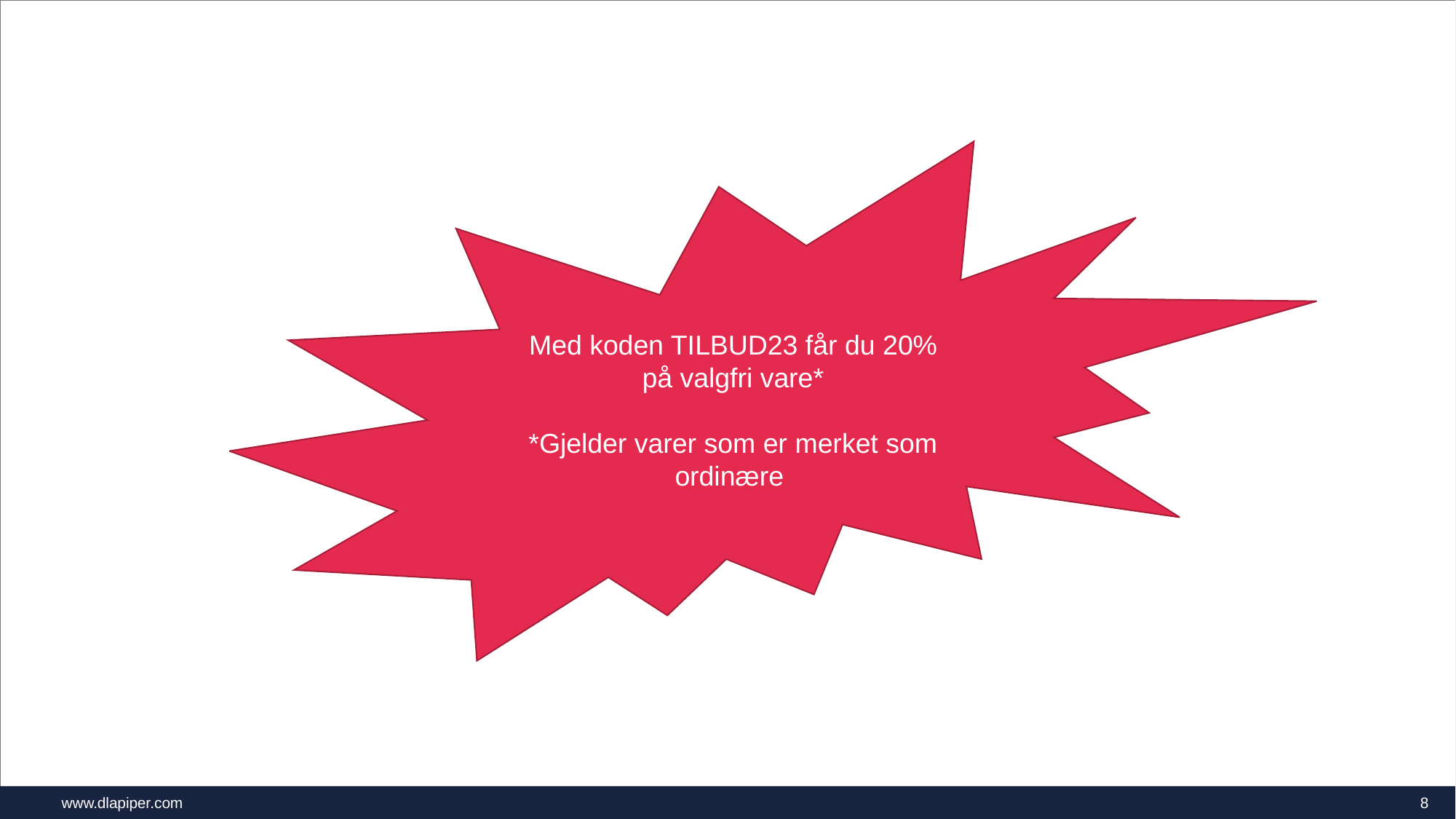

Med koden TILBUD23 får du 20% på valgfri vare*

*Gjelder varer som er merket som ordinære
8